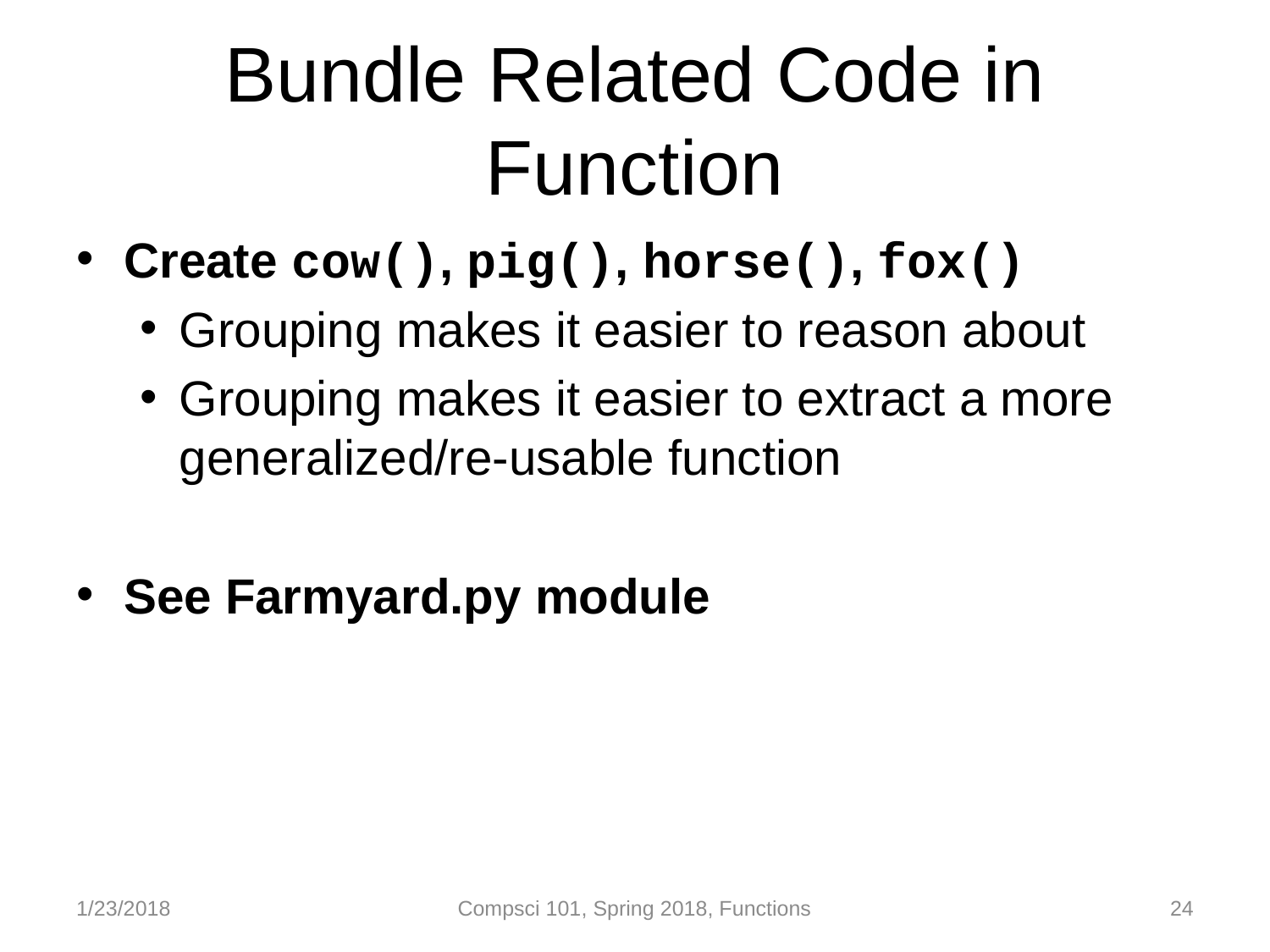

# Bundle Related Code in Function
Create cow(), pig(), horse(), fox()
Grouping makes it easier to reason about
Grouping makes it easier to extract a more generalized/re-usable function

See Farmyard.py module
1/23/2018
Compsci 101, Spring 2018, Functions
24